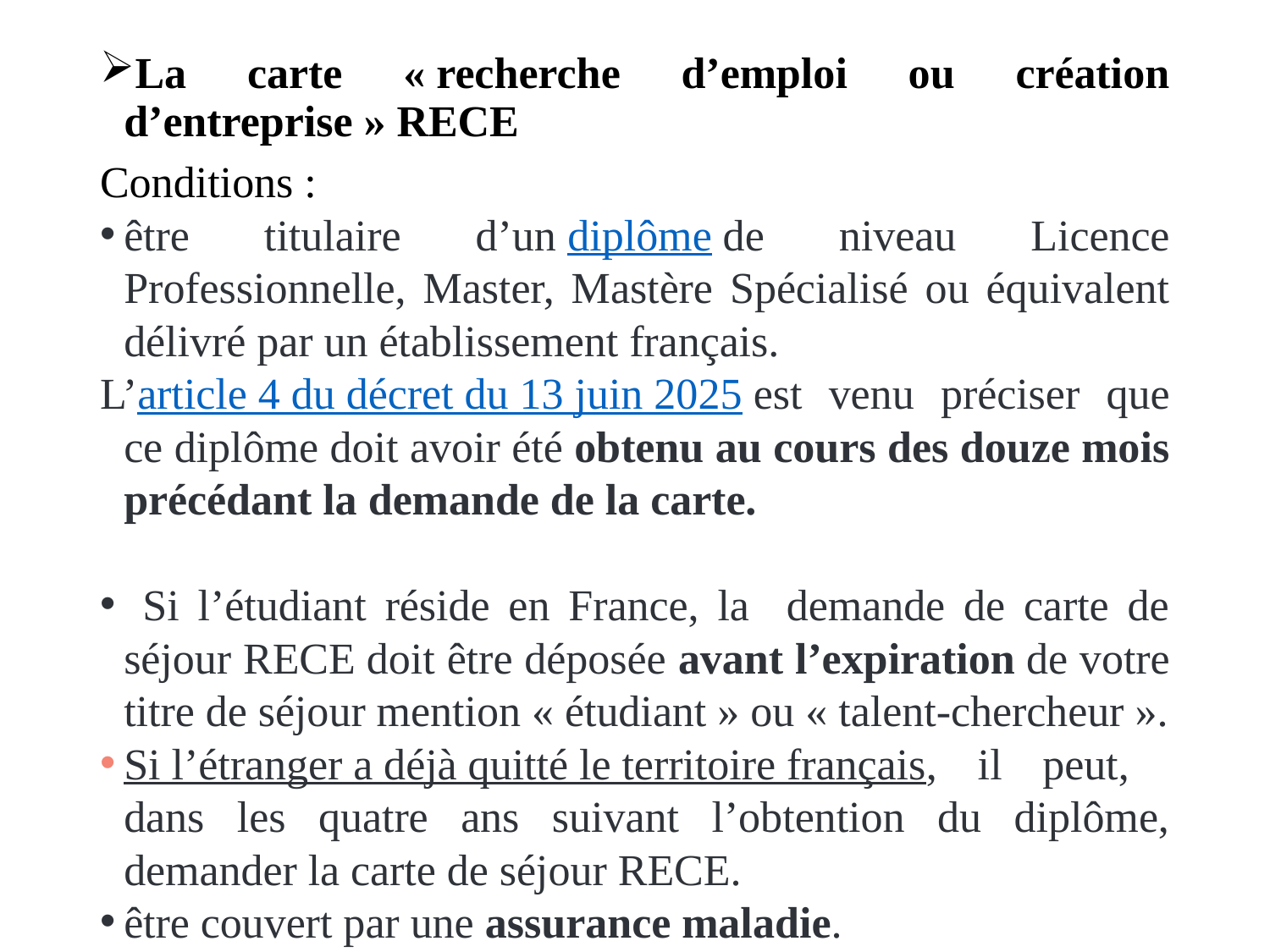

La carte « recherche d’emploi ou création d’entreprise » RECE
Conditions :
être titulaire d’un diplôme de niveau Licence Professionnelle, Master, Mastère Spécialisé ou équivalent délivré par un établissement français.
L’article 4 du décret du 13 juin 2025 est venu préciser que ce diplôme doit avoir été obtenu au cours des douze mois précédant la demande de la carte.

 Si l’étudiant réside en France, la  demande de carte de séjour RECE doit être déposée avant l’expiration de votre titre de séjour mention « étudiant » ou « talent‑chercheur ».
Si l’étranger a déjà quitté le territoire français, il peut,  dans les quatre ans suivant l’obtention du diplôme, demander la carte de séjour RECE.
être couvert par une assurance maladie.